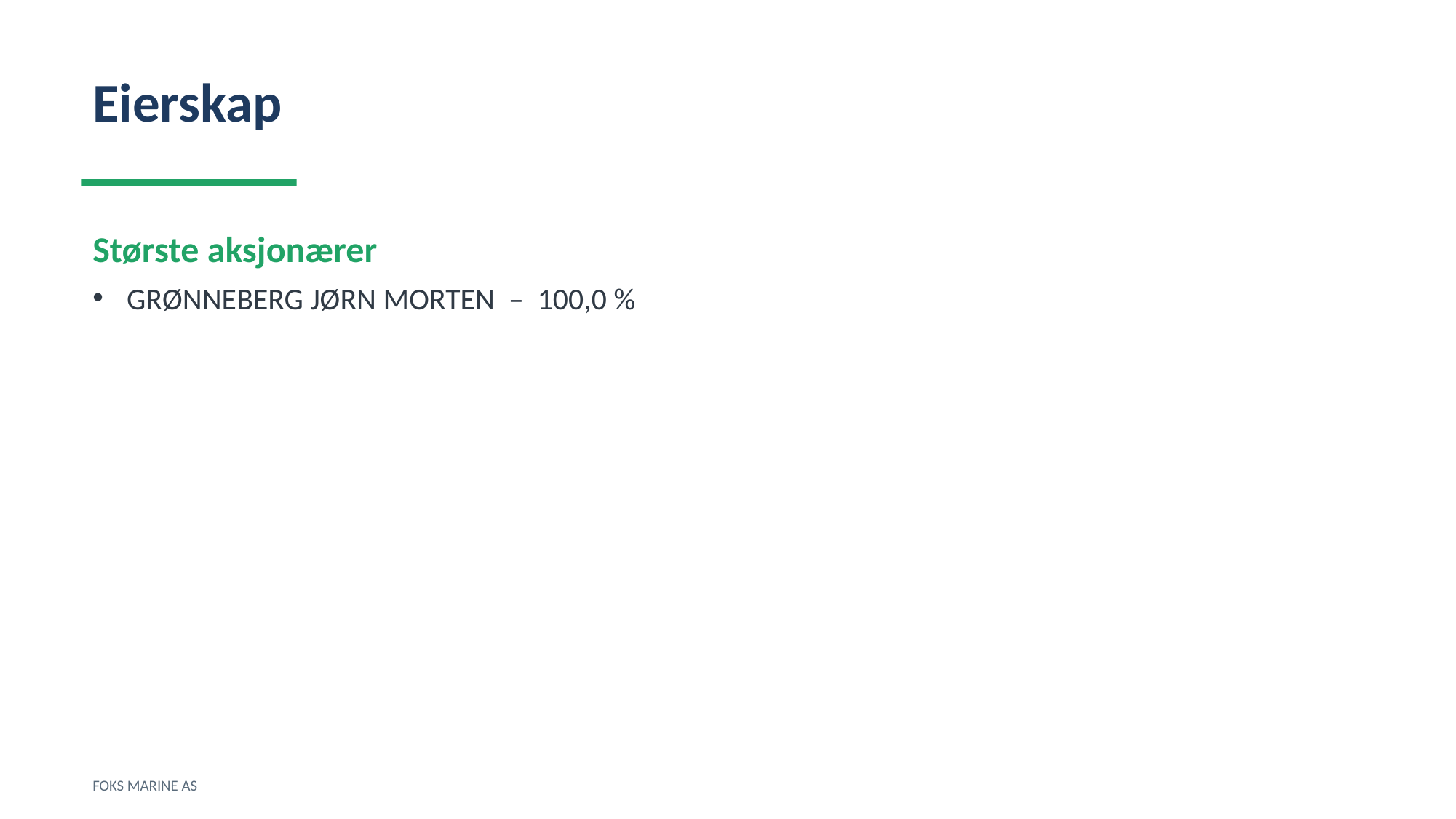

Eierskap

Største aksjonærer
GRØNNEBERG JØRN MORTEN  –  100,0 %
FOKS MARINE AS